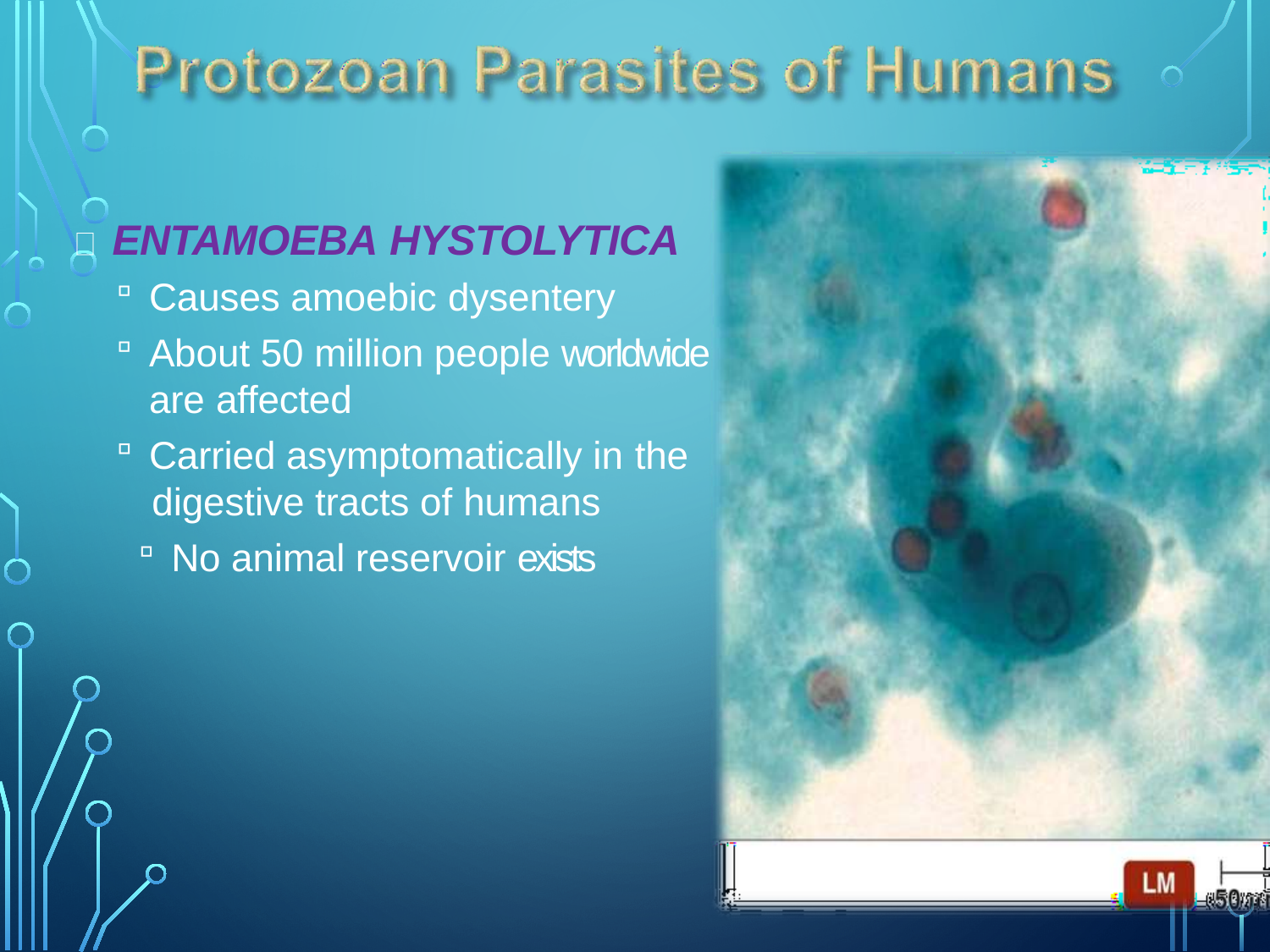

# ENTAMOEBA HYSTOLYTICA

Causes amoebic dysentery
About 50 million people worldwide  are affected
Carried asymptomatically in the
digestive tracts of humans
No animal reservoir exists